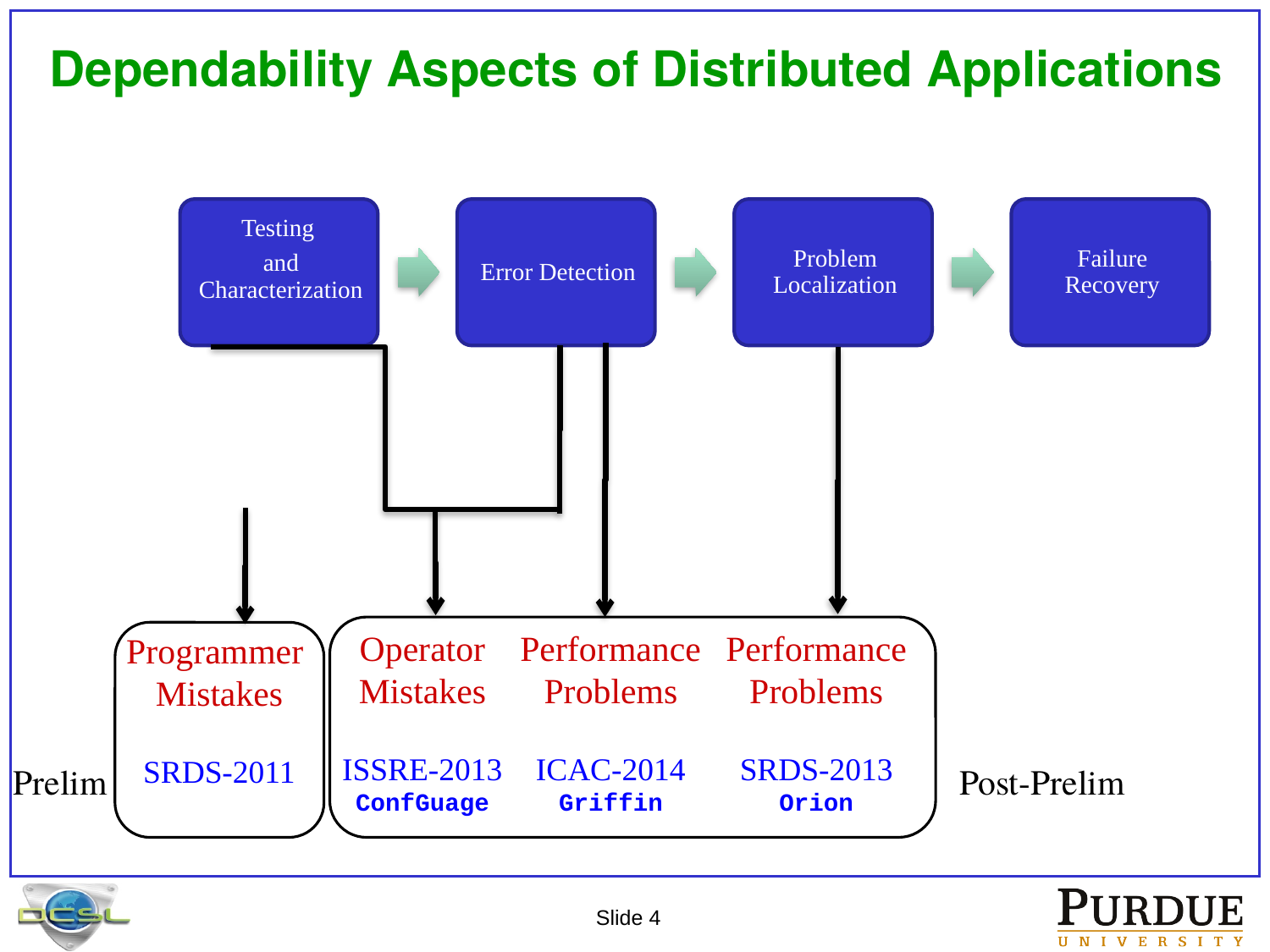

# Dependability Aspects of Distributed Applications
Testing
and Characterization

Error Detection

Problem Localization

Failure Recovery
Performance
Problems

ICAC-2014
Griffin
Performance
Problems

SRDS-2013
Orion
Operator
Mistakes

ISSRE-2013
ConfGuage

Post-Prelim
Programmer
Mistakes

SRDS-2011

Prelim